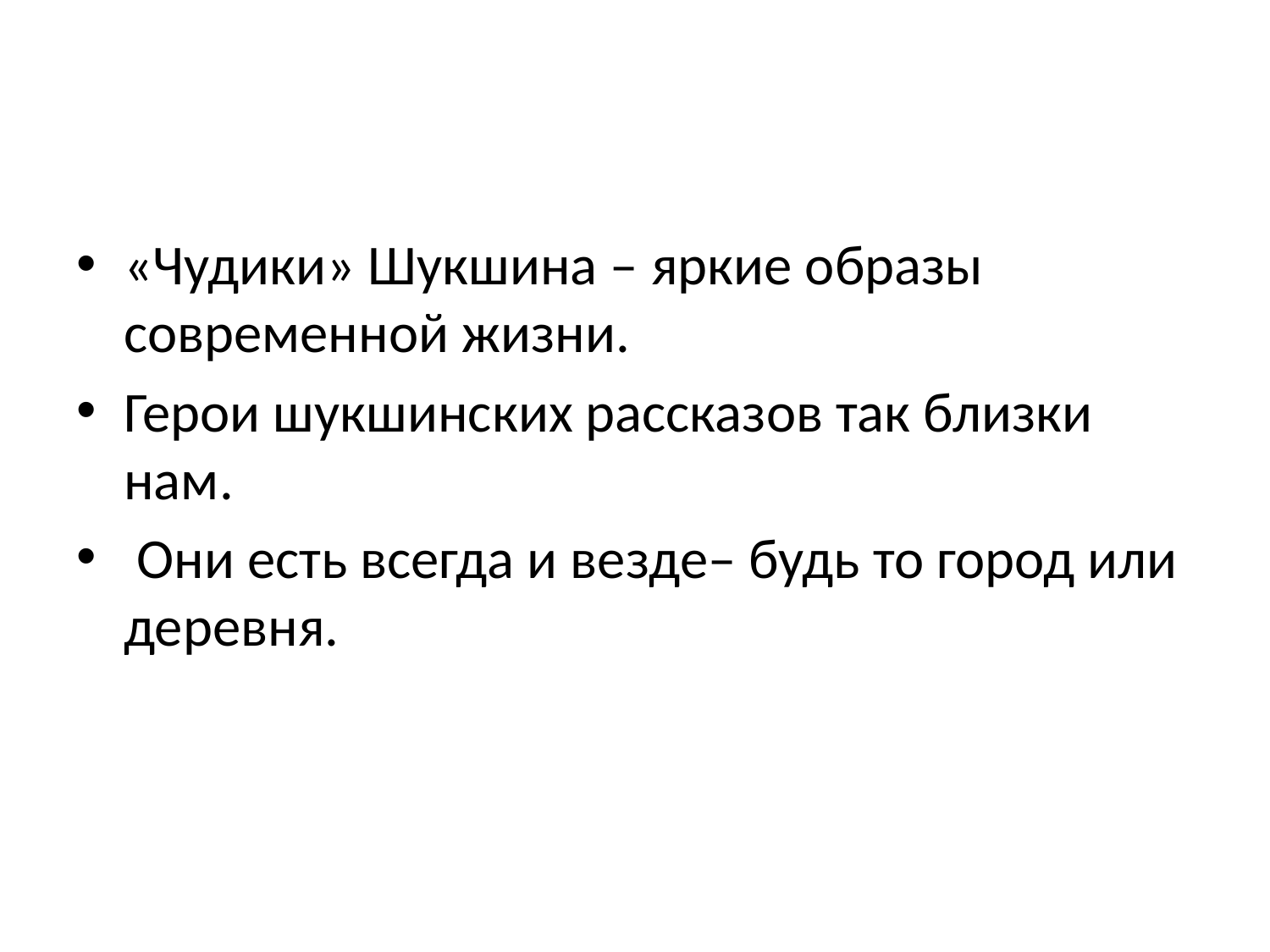

#
«Чудики» Шукшина – яркие образы современной жизни.
Герои шукшинских рассказов так близки нам.
 Они есть всегда и везде– будь то город или деревня.